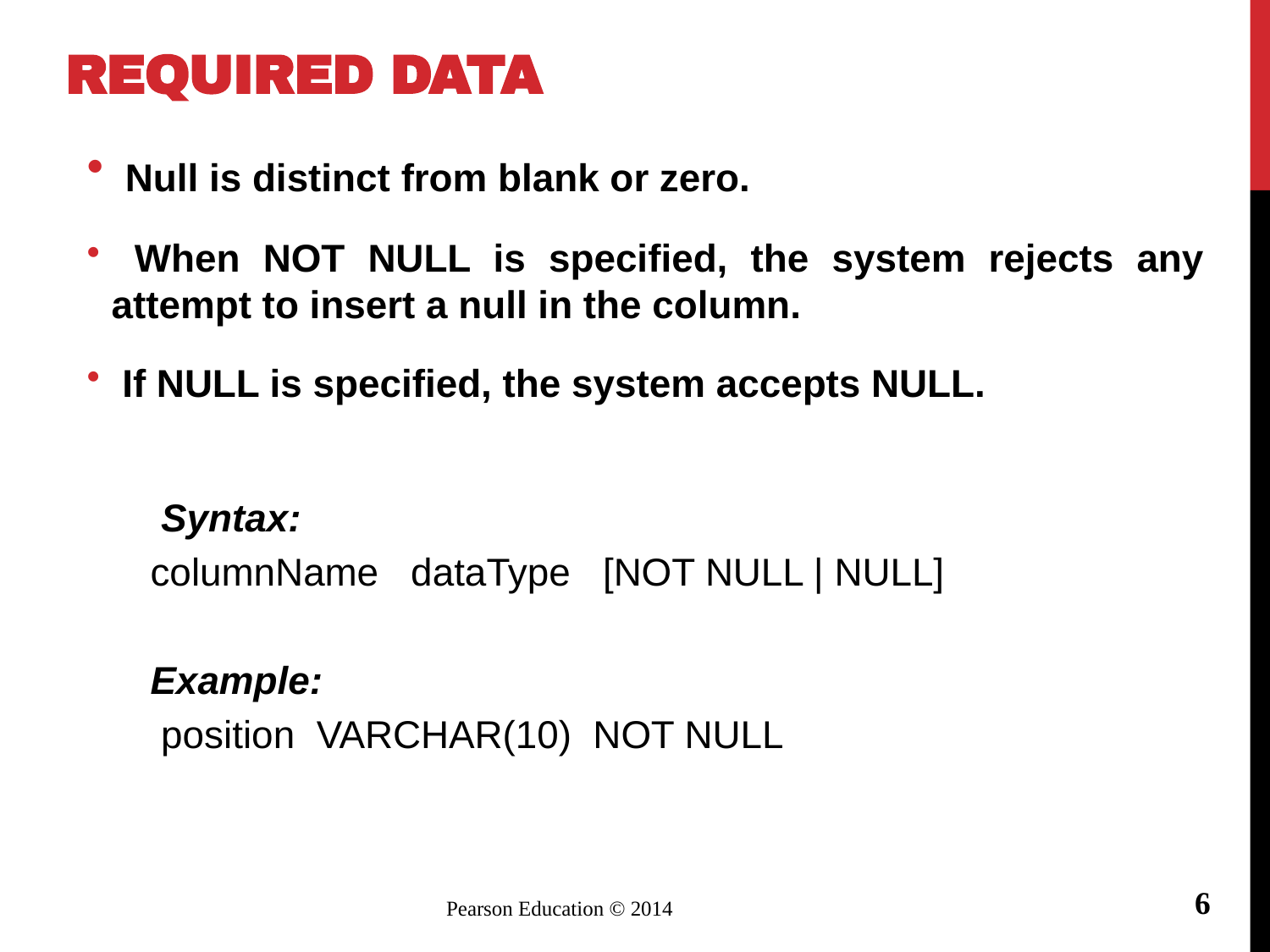

# Required Data
 Null is distinct from blank or zero.
 When NOT NULL is specified, the system rejects any attempt to insert a null in the column.
 If NULL is specified, the system accepts NULL.

	 Syntax:
	columnName   dataType   [NOT NULL | NULL]

	Example:
 	 position  VARCHAR(10)  NOT NULL
6
Pearson Education © 2014